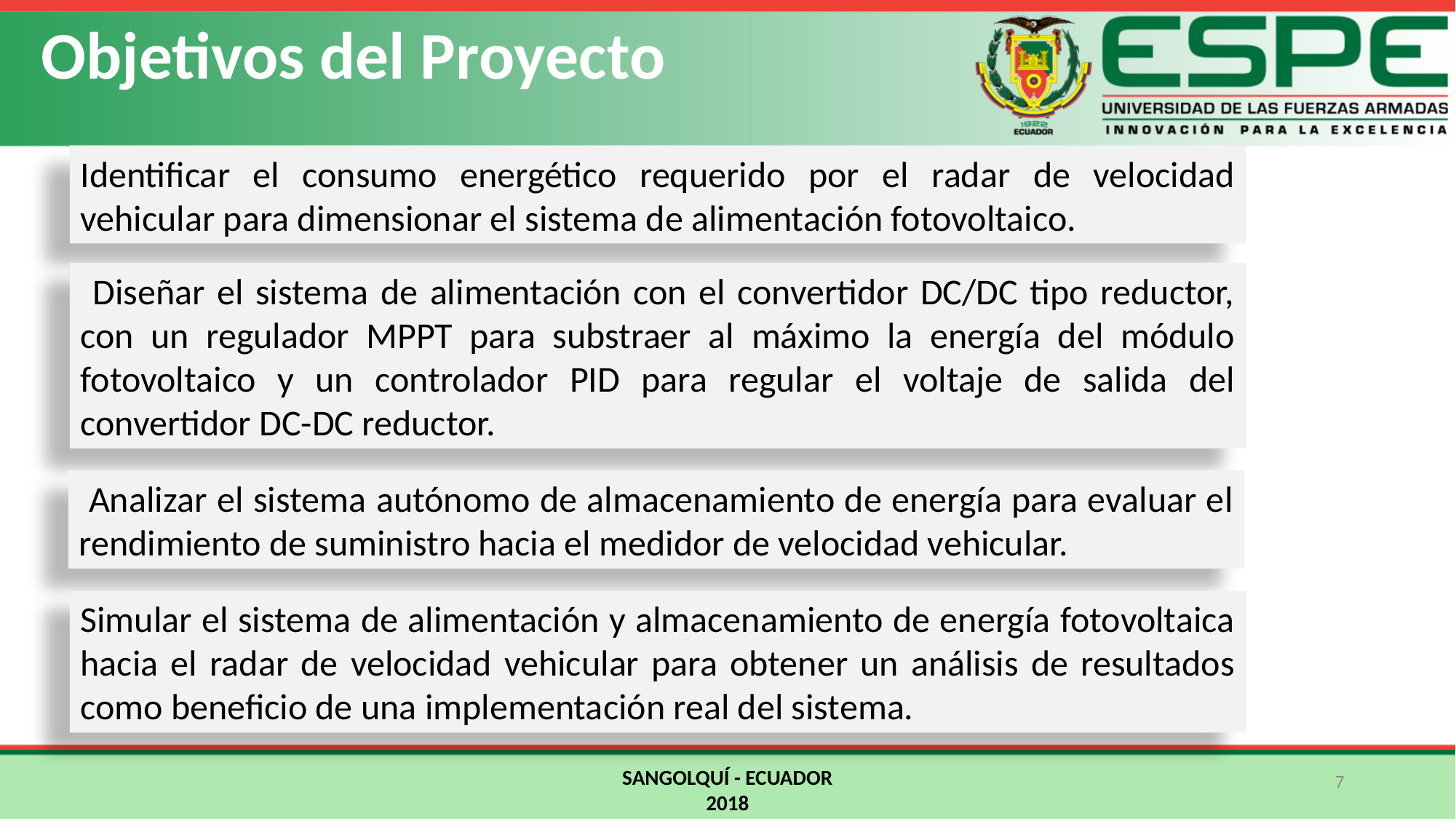

Objetivos del Proyecto
Identificar el consumo energético requerido por el radar de velocidad vehicular para dimensionar el sistema de alimentación fotovoltaico.
 Diseñar el sistema de alimentación con el convertidor DC/DC tipo reductor, con un regulador MPPT para substraer al máximo la energía del módulo fotovoltaico y un controlador PID para regular el voltaje de salida del convertidor DC-DC reductor.
 Analizar el sistema autónomo de almacenamiento de energía para evaluar el rendimiento de suministro hacia el medidor de velocidad vehicular.

Simular el sistema de alimentación y almacenamiento de energía fotovoltaica hacia el radar de velocidad vehicular para obtener un análisis de resultados como beneficio de una implementación real del sistema.
SANGOLQUÍ - ECUADOR
2018
7